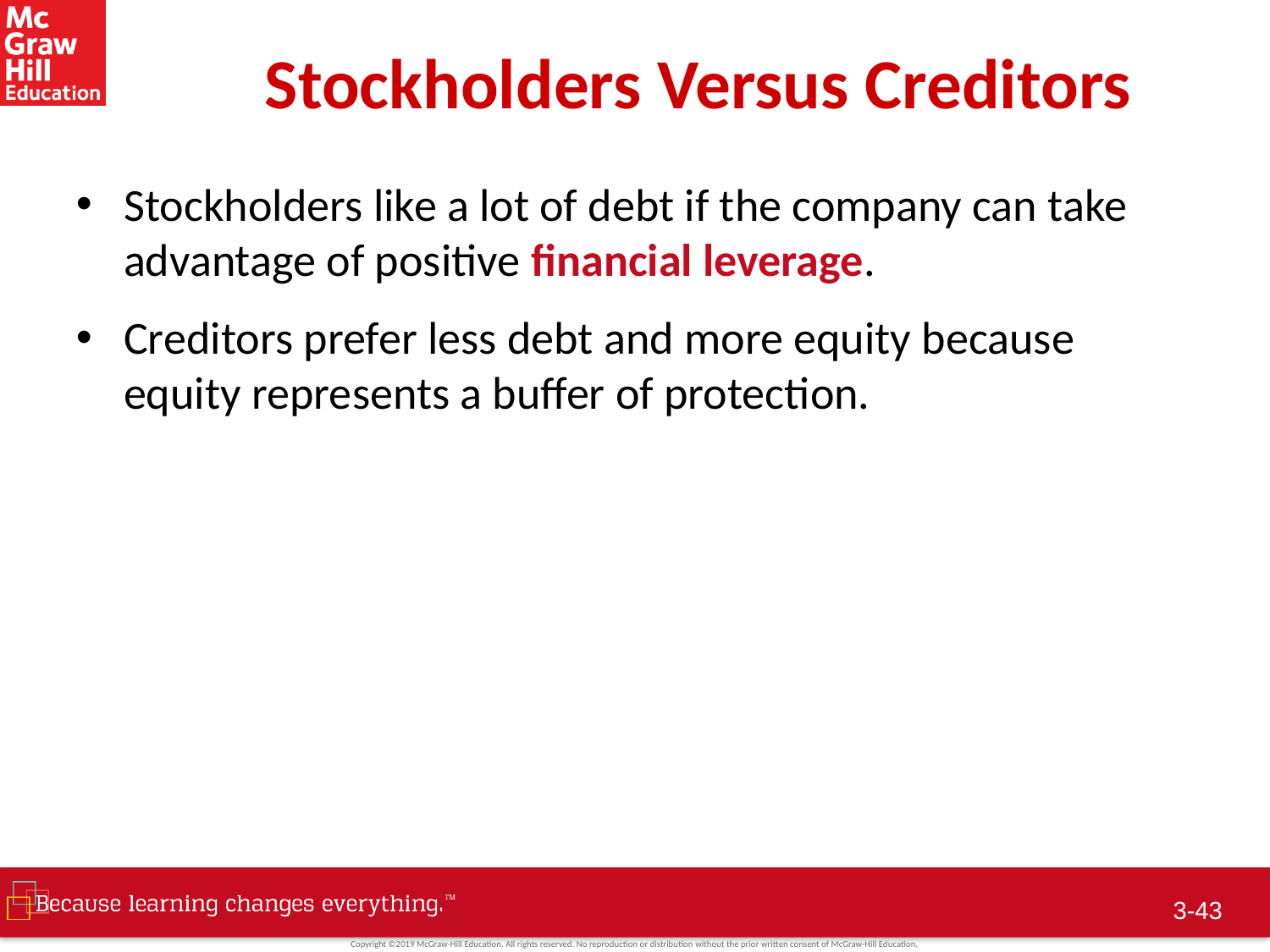

# Stockholders Versus Creditors
Stockholders like a lot of debt if the company can take advantage of positive financial leverage.
Creditors prefer less debt and more equity because equity represents a buffer of protection.

 3-43